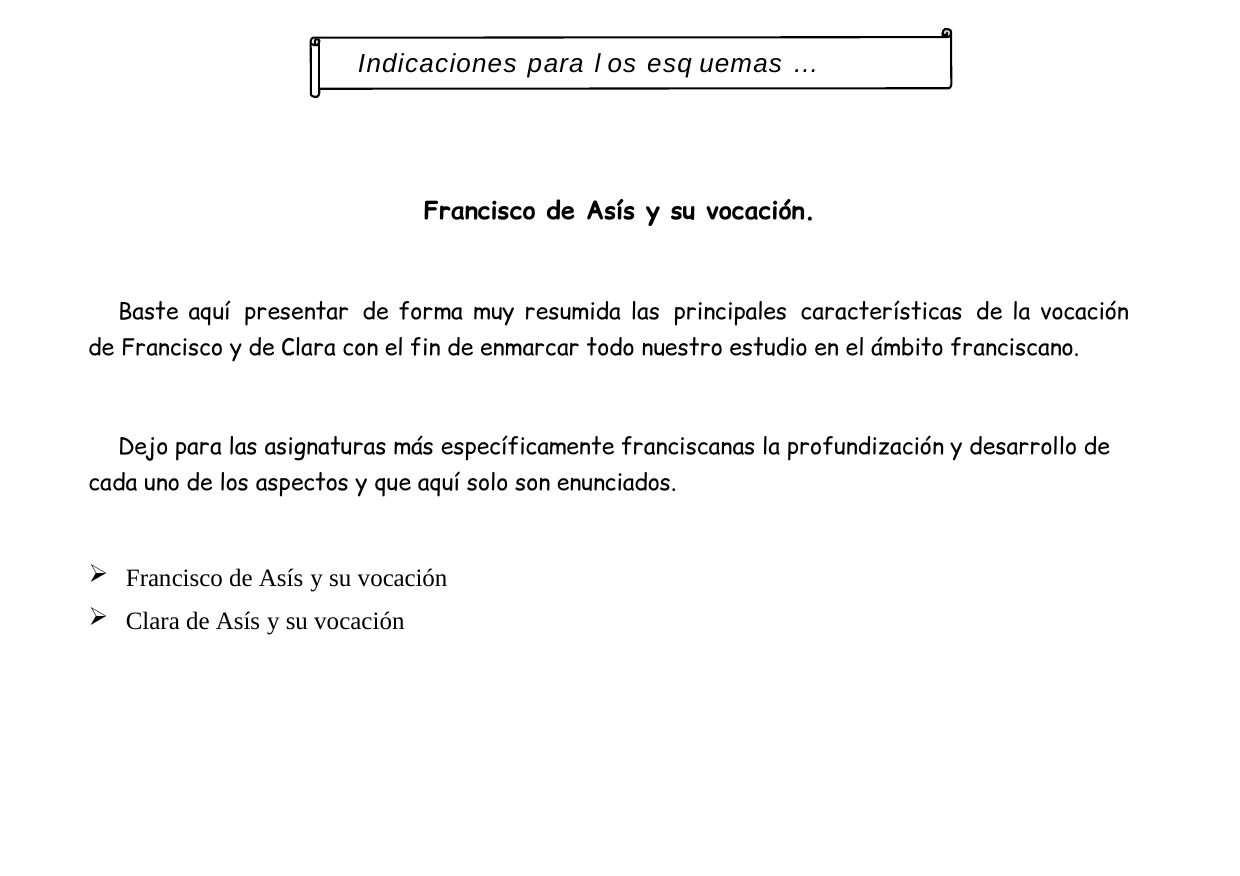

Indicaciones para l os esq uemas …
Francisco de Asís y su vocación.
Baste aquí  presentar  de forma muy resumida las  principales  características  de la vocación de Francisco y de Clara con el fin de enmarcar todo nuestro estudio en el ámbito franciscano.
Dejo para las asignaturas más específicamente franciscanas la profundización y desarrollo de cada uno de los aspectos y que aquí solo son enunciados.

Francisco de Asís y su vocación
Clara de Asís y su vocación